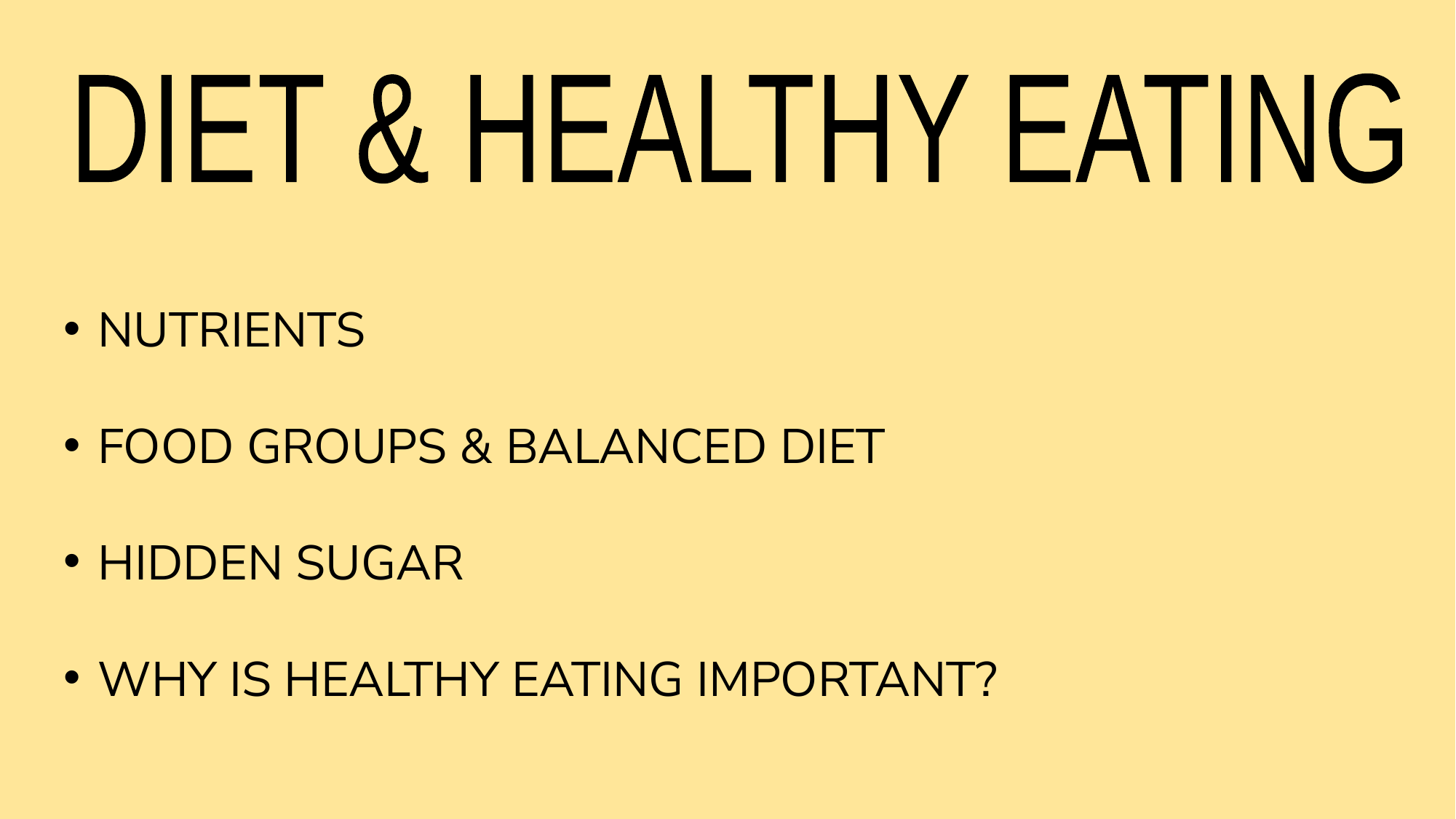

DIET & HEALTHY EATING
NUTRIENTS
FOOD GROUPS & BALANCED DIET
HIDDEN SUGAR
WHY IS HEALTHY EATING IMPORTANT?